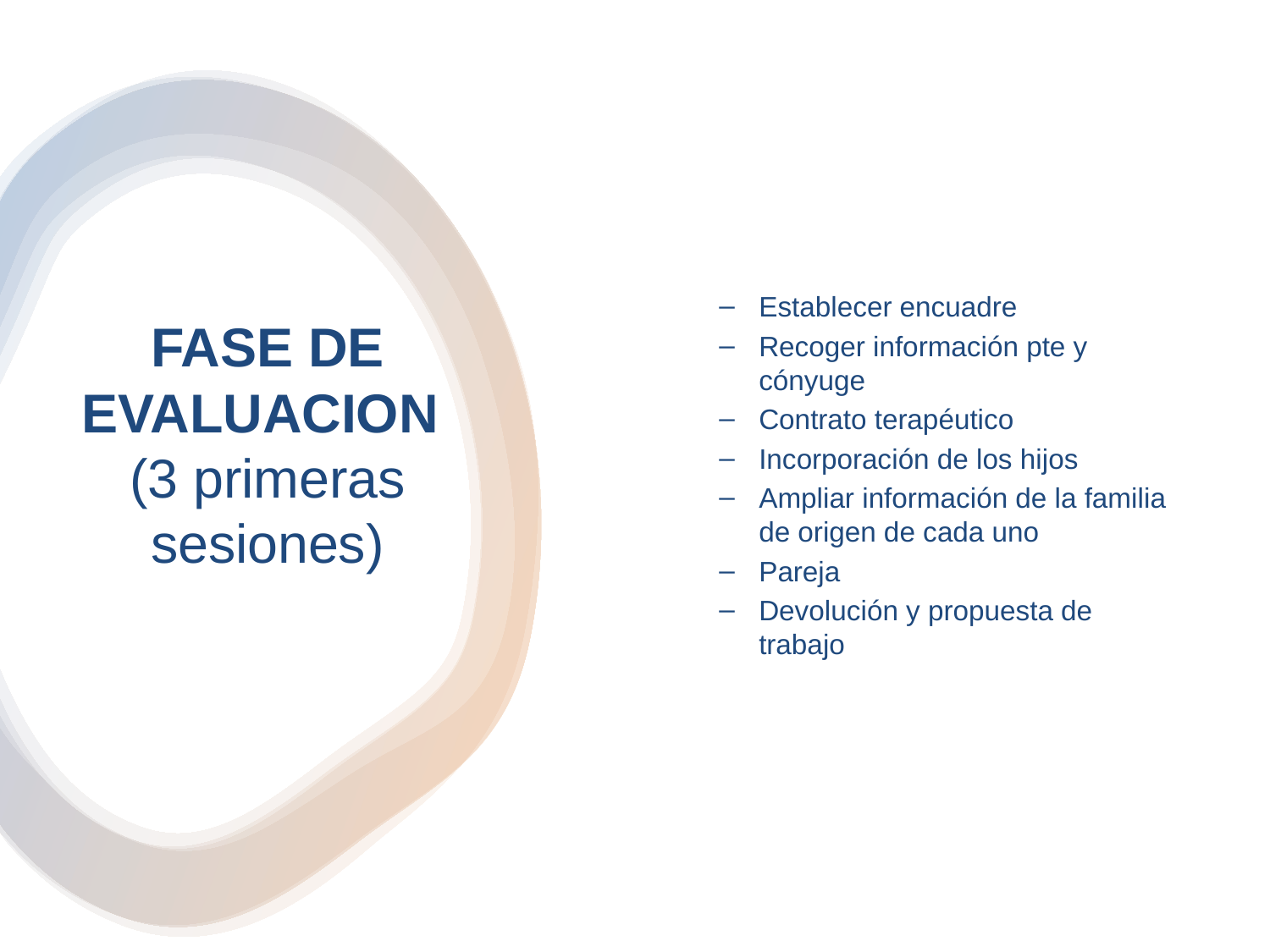

Establecer encuadre
Recoger información pte y cónyuge
Contrato terapéutico
Incorporación de los hijos
Ampliar información de la familia de origen de cada uno
Pareja
Devolución y propuesta de trabajo
# FASE DE EVALUACION (3 primeras sesiones)